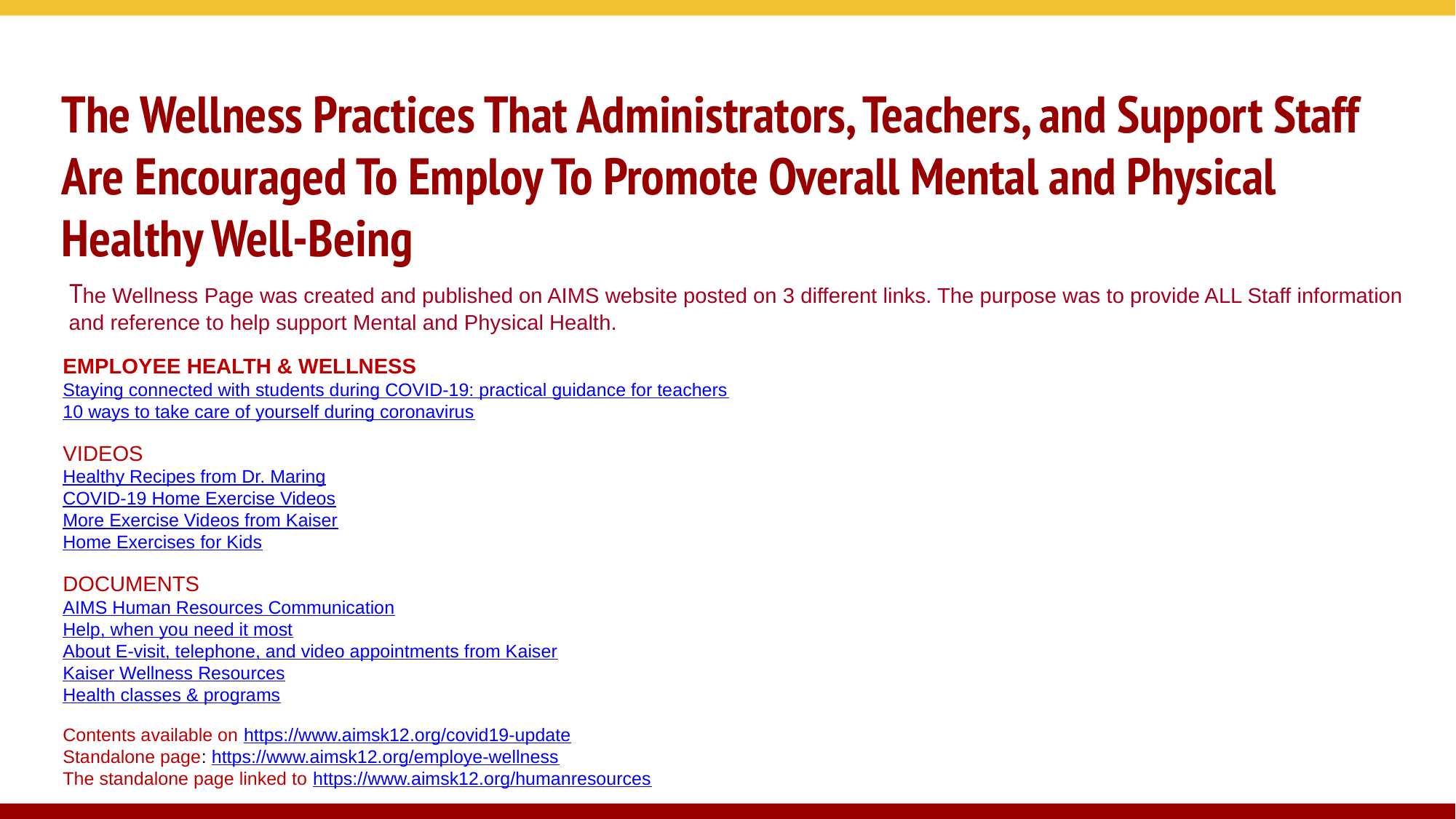

# The Wellness Practices That Administrators, Teachers, and Support Staff Are Encouraged To Employ To Promote Overall Mental and Physical Healthy Well-Being
 The Wellness Page was created and published on AIMS website posted on 3 different links. The purpose was to provide ALL Staff information  and reference to help support Mental and Physical Health.

EMPLOYEE HEALTH & WELLNESS
Staying connected with students during COVID-19: practical guidance for teachers
10 ways to take care of yourself during coronavirus

VIDEOS
Healthy Recipes from Dr. Maring
COVID-19 Home Exercise Videos
More Exercise Videos from Kaiser
Home Exercises for Kids

DOCUMENTS
AIMS Human Resources Communication
Help, when you need it most
About E-visit, telephone, and video appointments from Kaiser
Kaiser Wellness Resources
Health classes & programs

Contents available on https://www.aimsk12.org/covid19-update
Standalone page: https://www.aimsk12.org/employe-wellness
The standalone page linked to https://www.aimsk12.org/humanresources